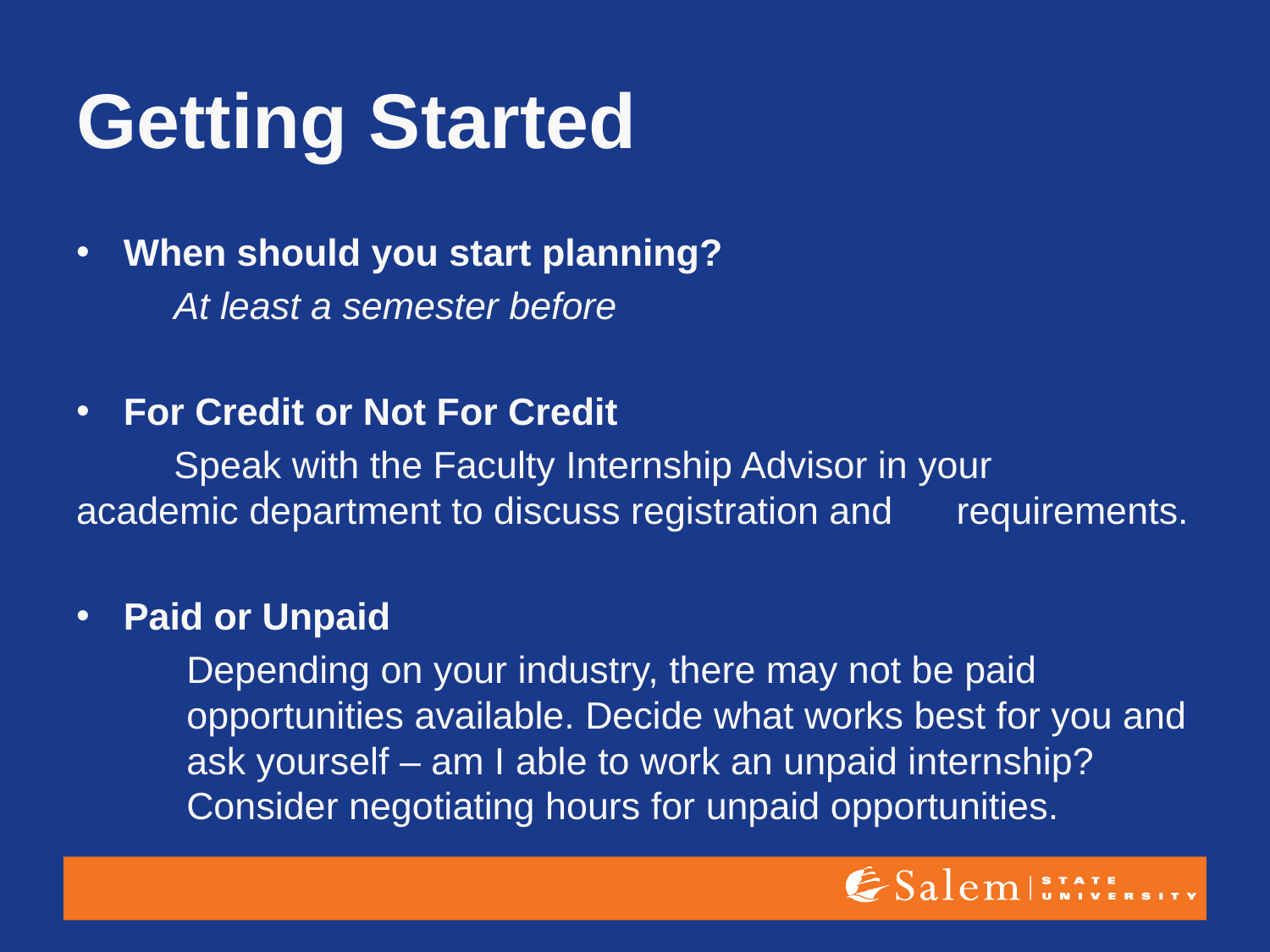

# Getting Started
When should you start planning?
	At least a semester before

For Credit or Not For Credit
	Speak with the Faculty Internship Advisor in your 	academic department to discuss registration and 	requirements.

Paid or Unpaid
Depending on your industry, there may not be paid opportunities available. Decide what works best for you and ask yourself – am I able to work an unpaid internship? Consider negotiating hours for unpaid opportunities.